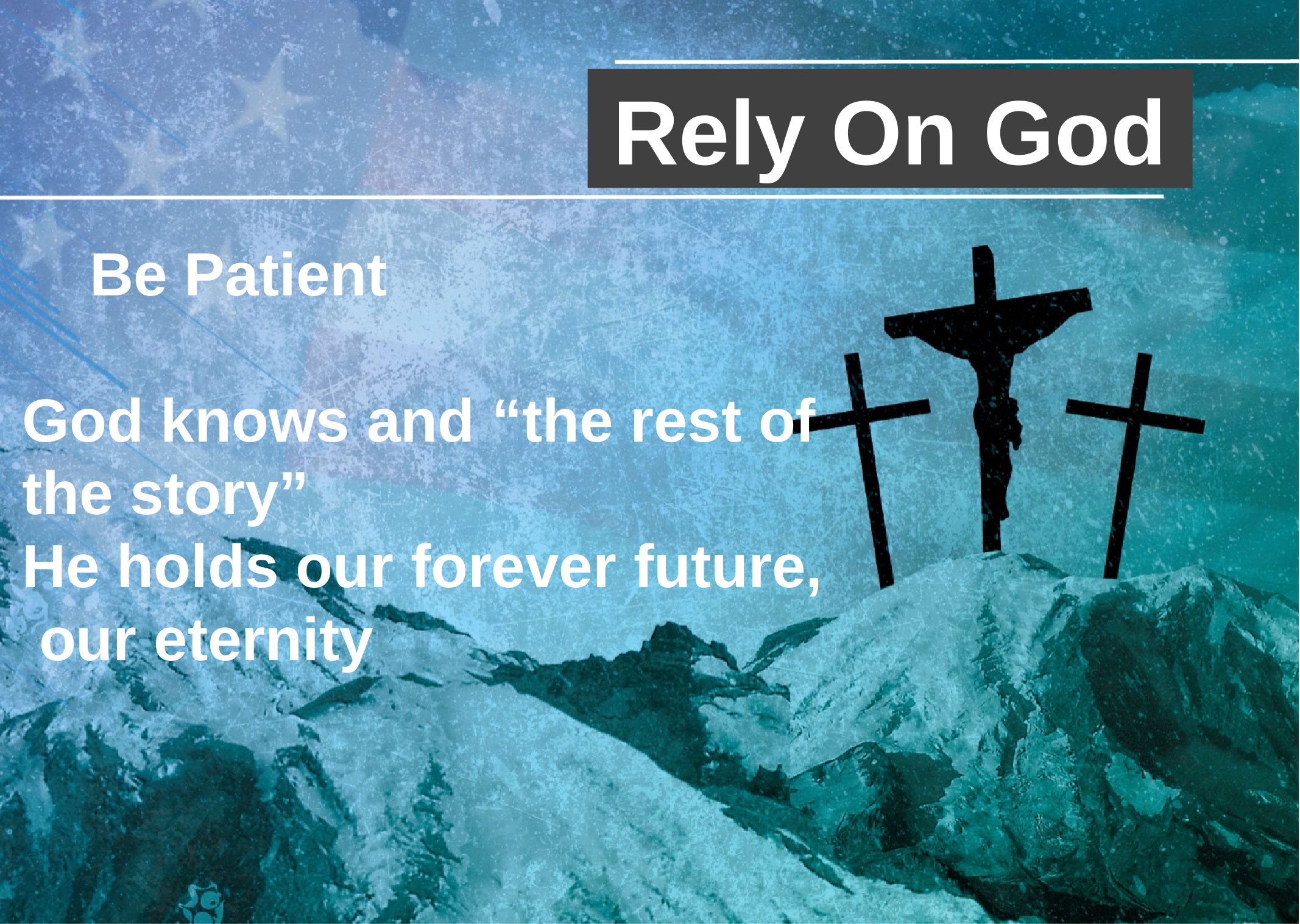

Rely On God
    Be Patient

God knows and “the rest of
the story”
He holds our forever future,
 our eternity